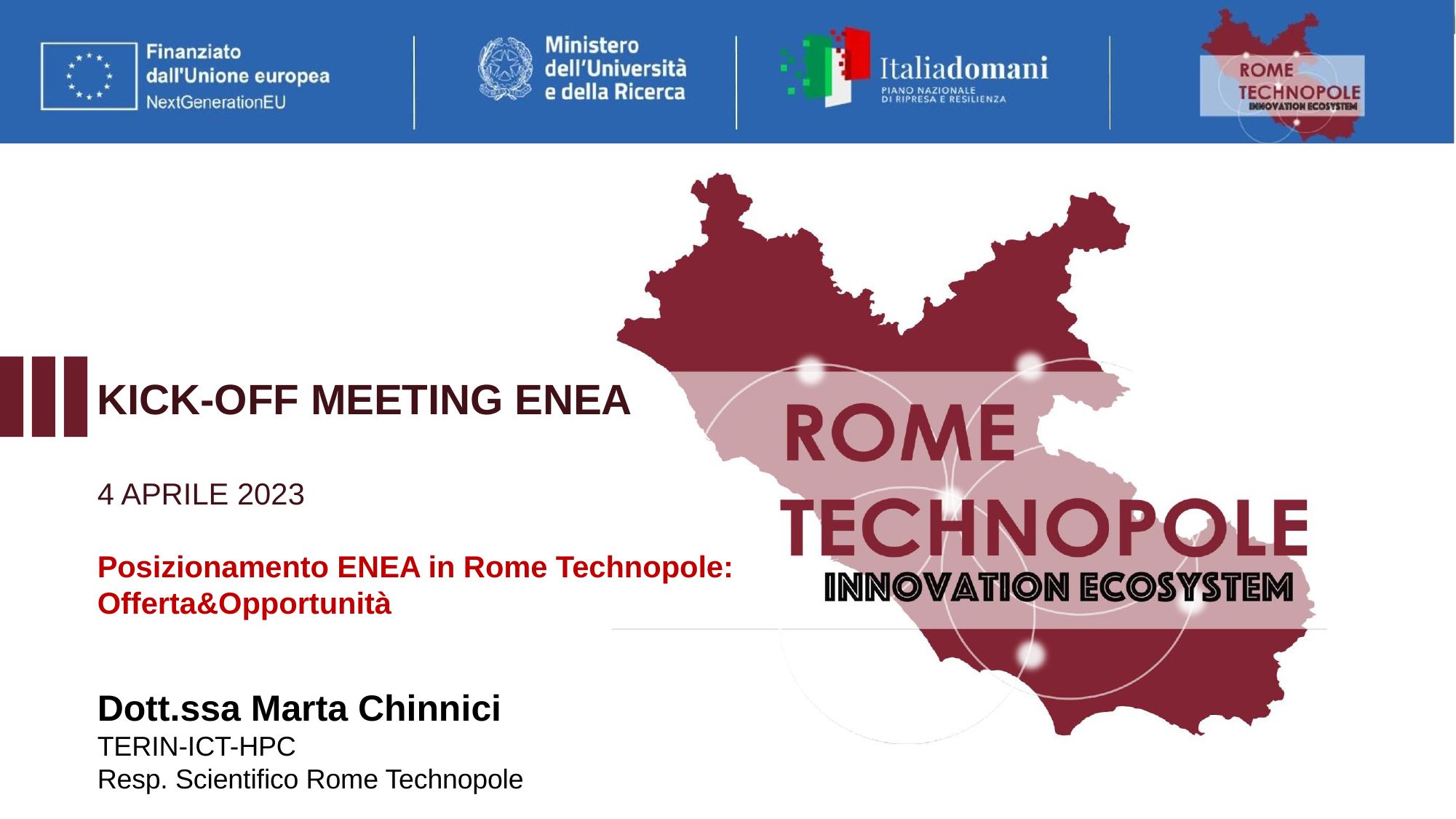

# KICK-OFF MEETING ENEA
4 APRILE 2023
Posizionamento ENEA in Rome Technopole: Offerta&Opportunità

Dott.ssa Marta Chinnici
TERIN-ICT-HPC
Resp. Scientifico Rome Technopole